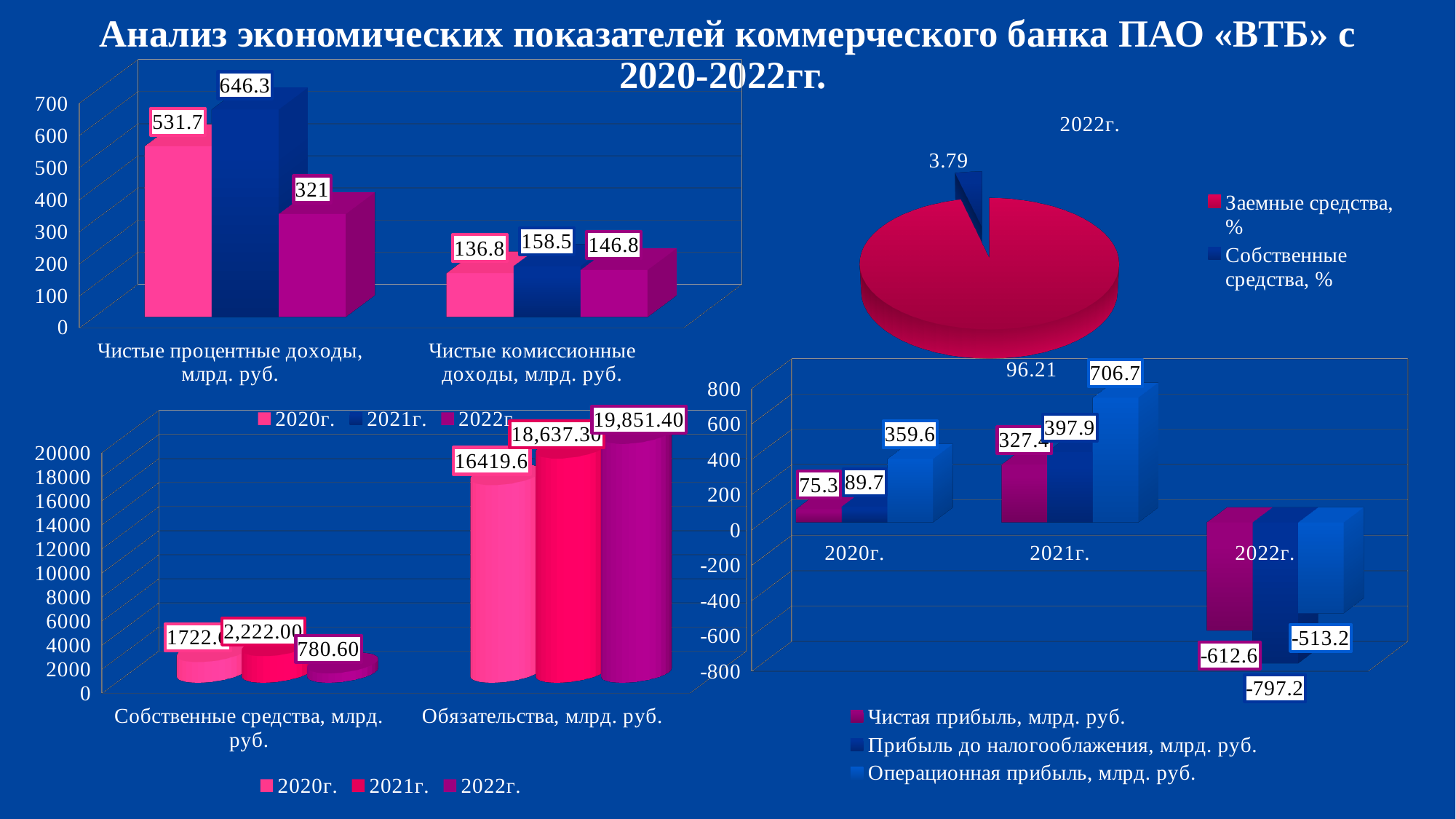

# Анализ экономических показателей коммерческого банка ПАО «ВТБ» с 2020-2022гг.

[unsupported chart]

[unsupported chart]

[unsupported chart]

[unsupported chart]